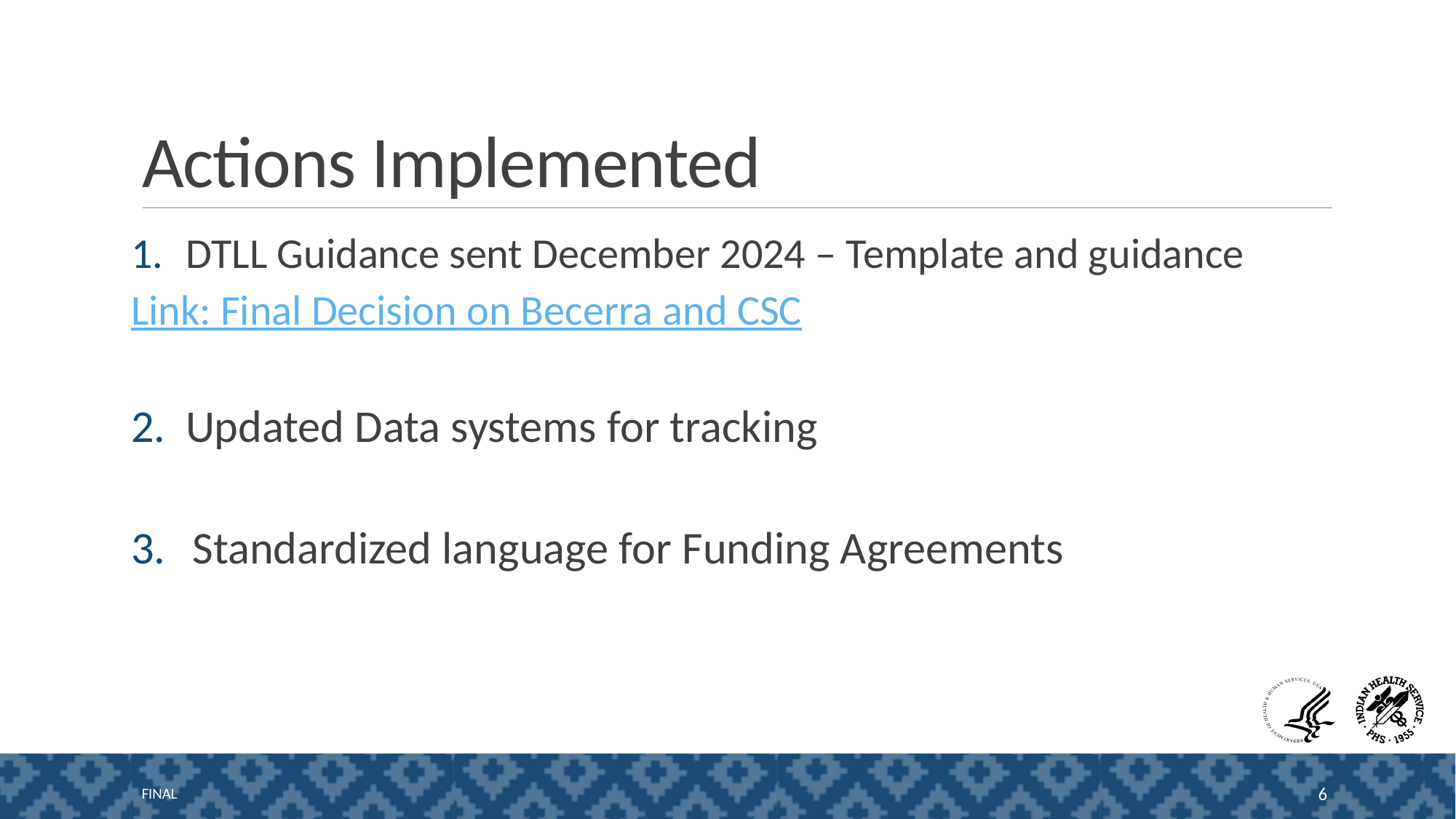

# Actions Implemented

DTLL Guidance sent December 2024 – Template and guidance
Link: Final Decision on Becerra and CSC

Updated Data systems for tracking

Standardized language for Funding Agreements

FINAL
6